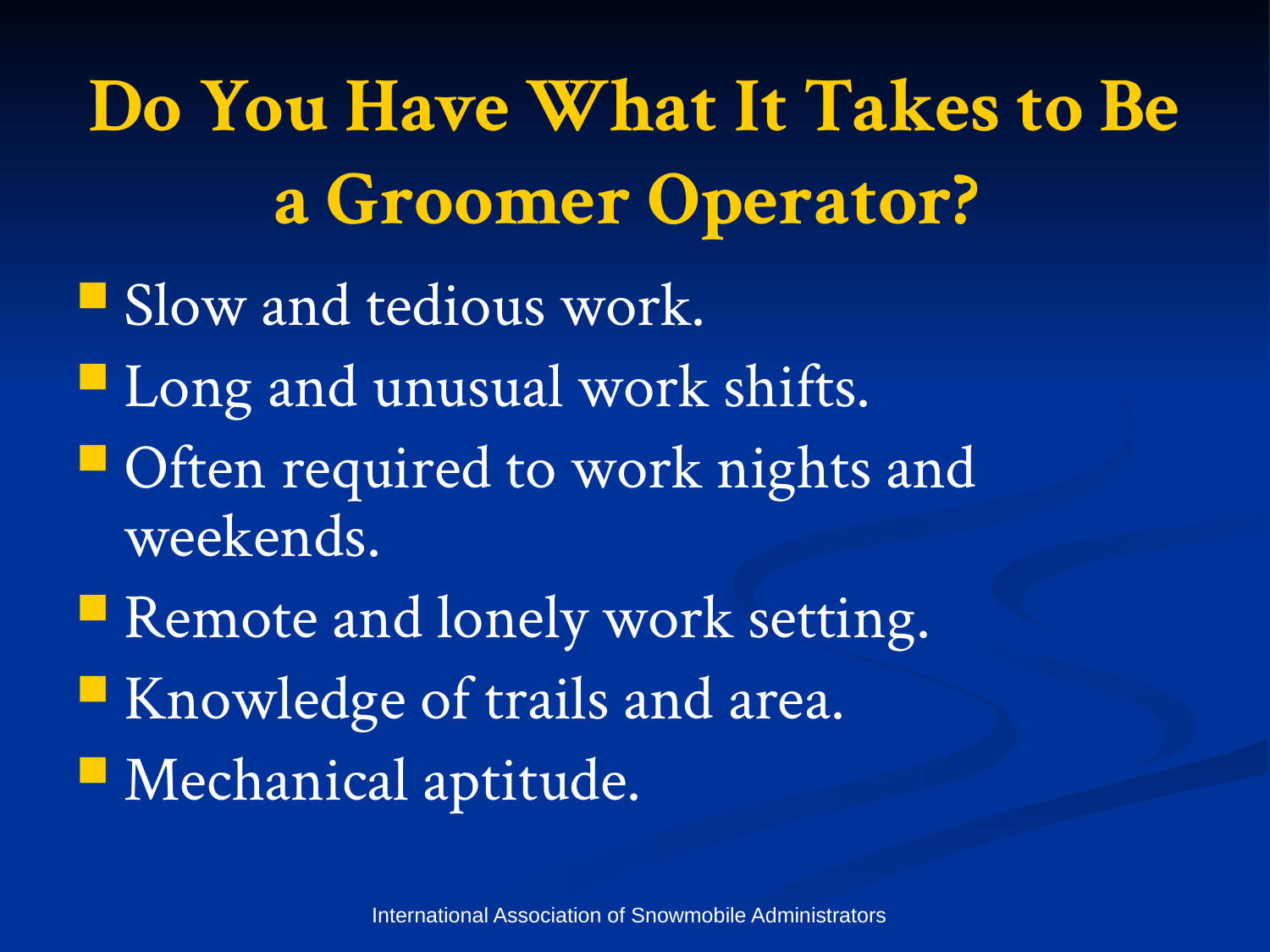

# Do You Have What It Takes to Be a Groomer Operator?
Slow and tedious work.
Long and unusual work shifts.
Often required to work nights and weekends.
Remote and lonely work setting.
Knowledge of trails and area.
Mechanical aptitude.
International Association of Snowmobile Administrators